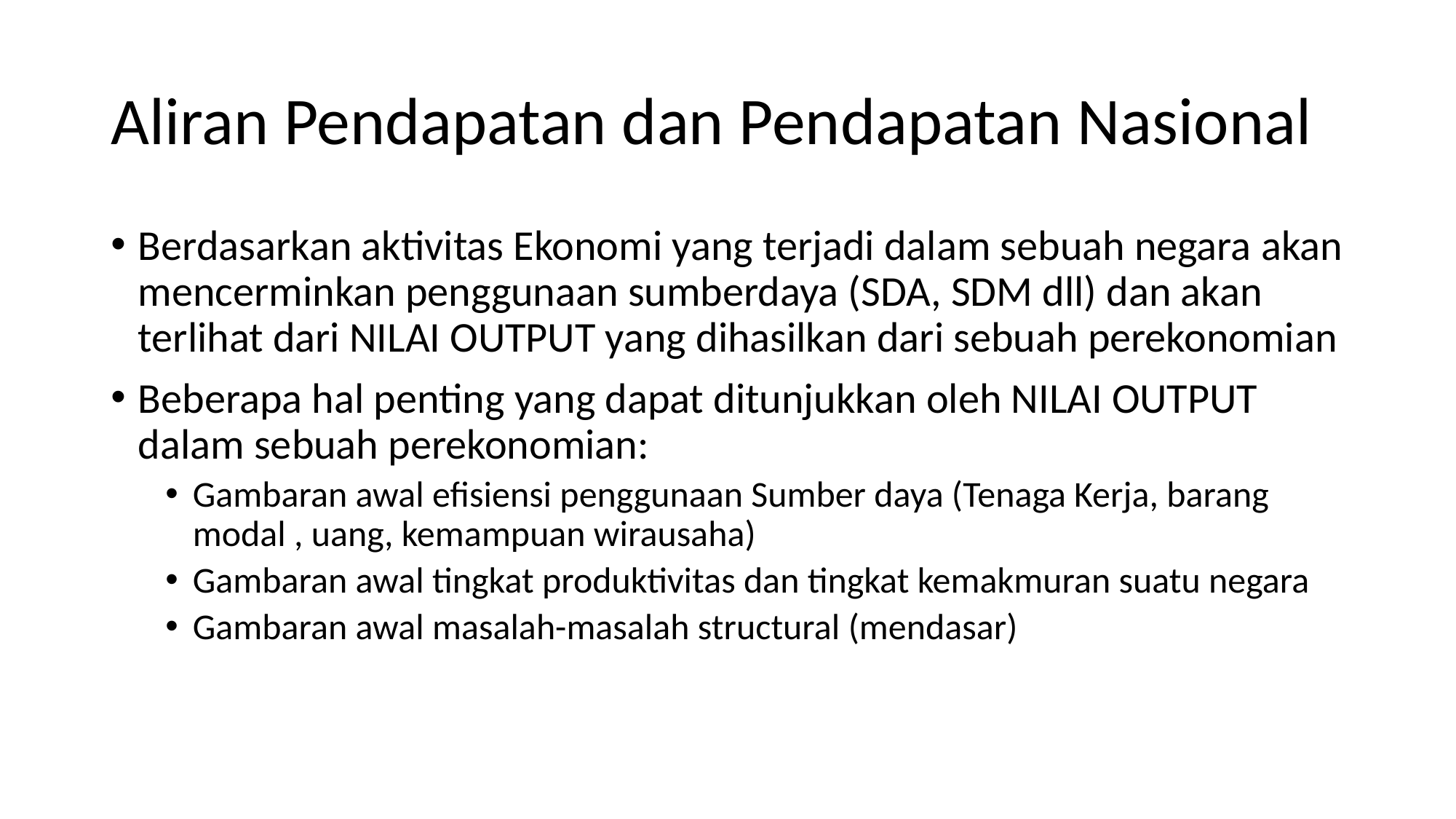

# Aliran Pendapatan dan Pendapatan Nasional
Berdasarkan aktivitas Ekonomi yang terjadi dalam sebuah negara akan mencerminkan penggunaan sumberdaya (SDA, SDM dll) dan akan terlihat dari NILAI OUTPUT yang dihasilkan dari sebuah perekonomian
Beberapa hal penting yang dapat ditunjukkan oleh NILAI OUTPUT  dalam sebuah perekonomian:
Gambaran awal efisiensi penggunaan Sumber daya (Tenaga Kerja, barang modal , uang, kemampuan wirausaha)
Gambaran awal tingkat produktivitas dan tingkat kemakmuran suatu negara
Gambaran awal masalah-masalah structural (mendasar)